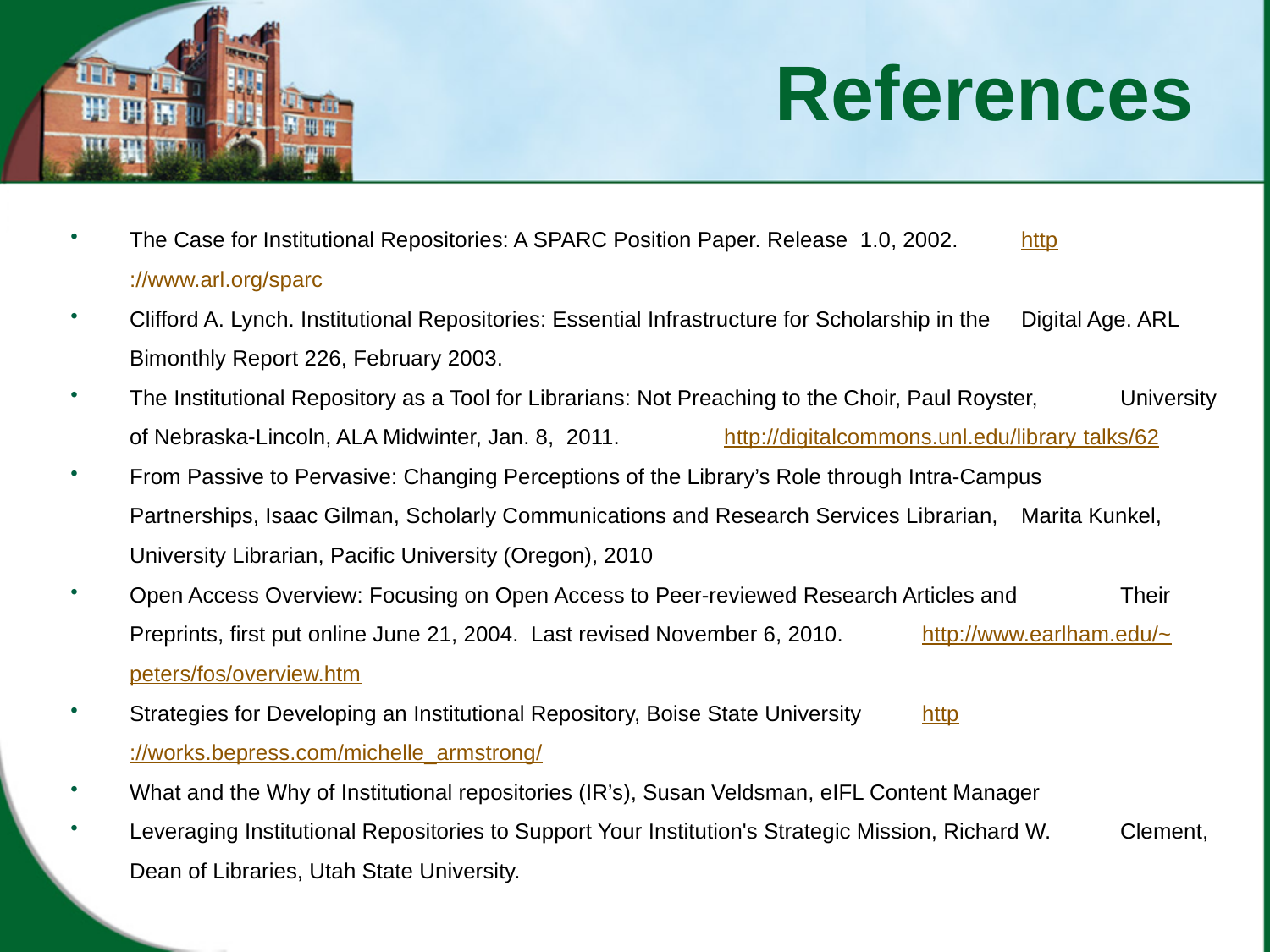

# References
The Case for Institutional Repositories: A SPARC Position Paper. Release  1.0, 2002. 	http://www.arl.org/sparc
Clifford A. Lynch. Institutional Repositories: Essential Infrastructure for Scholarship in the 	Digital Age. ARL Bimonthly Report 226, February 2003.
The Institutional Repository as a Tool for Librarians: Not Preaching to the Choir, Paul Royster, 	University of Nebraska-Lincoln, ALA Midwinter, Jan. 8,  2011. 	http://digitalcommons.unl.edu/library talks/62
From Passive to Pervasive: Changing Perceptions of the Library’s Role through Intra-Campus 	Partnerships, Isaac Gilman, Scholarly Communications and Research Services Librarian, 	Marita Kunkel, University Librarian, Pacific University (Oregon), 2010
Open Access Overview: Focusing on Open Access to Peer-reviewed Research Articles and 	Their Preprints, first put online June 21, 2004.  Last revised November 6, 2010. 	http://www.earlham.edu/~peters/fos/overview.htm
Strategies for Developing an Institutional Repository, Boise State University 	http://works.bepress.com/michelle_armstrong/
What and the Why of Institutional repositories (IR’s), Susan Veldsman, eIFL Content Manager
Leveraging Institutional Repositories to Support Your Institution's Strategic Mission, Richard W. 	Clement, Dean of Libraries, Utah State University.